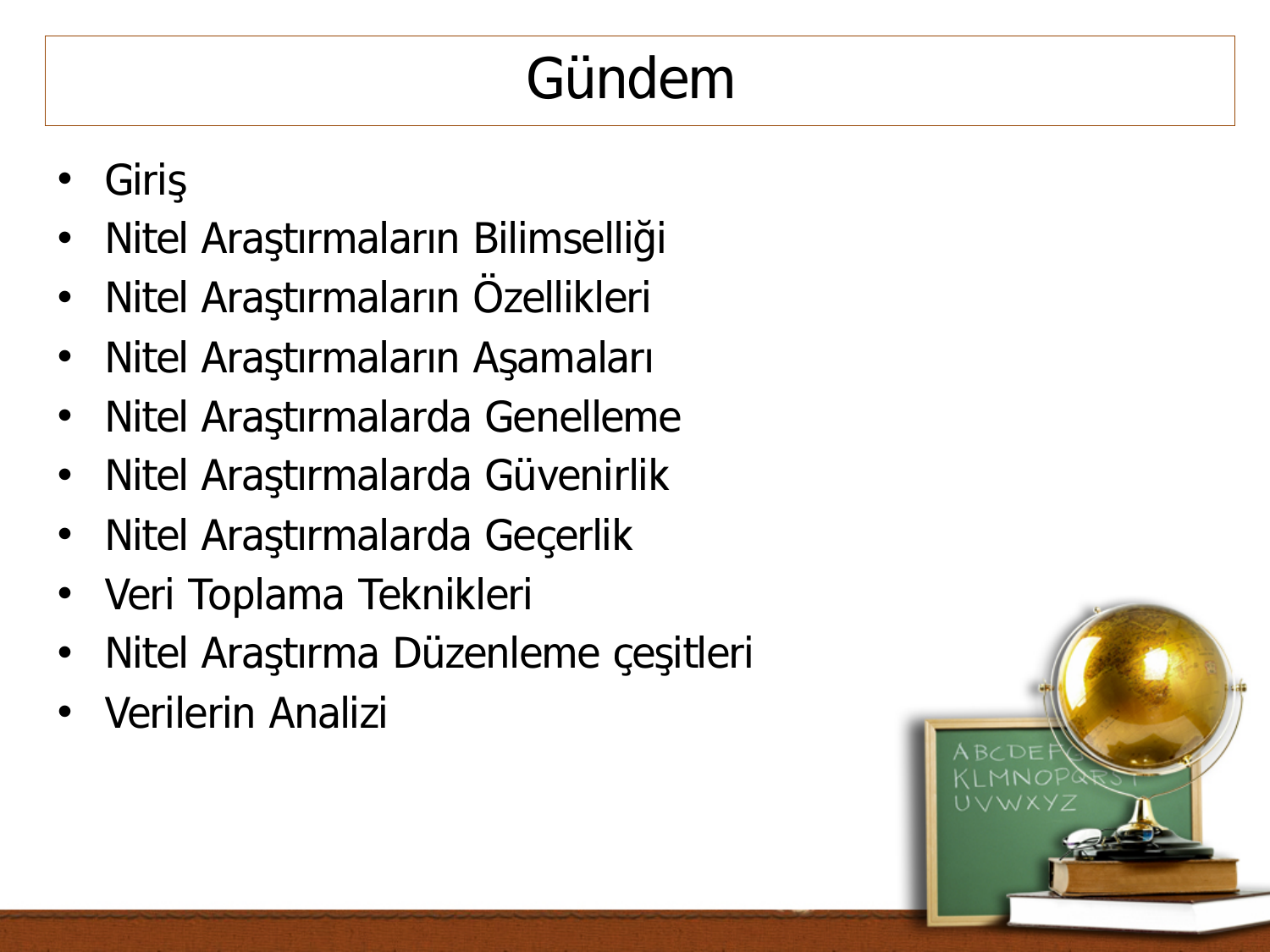

Gündem
Giriş
Nitel Araştırmaların Bilimselliği
Nitel Araştırmaların Özellikleri
Nitel Araştırmaların Aşamaları
Nitel Araştırmalarda Genelleme
Nitel Araştırmalarda Güvenirlik
Nitel Araştırmalarda Geçerlik
Veri Toplama Teknikleri
Nitel Araştırma Düzenleme çeşitleri
Verilerin Analizi